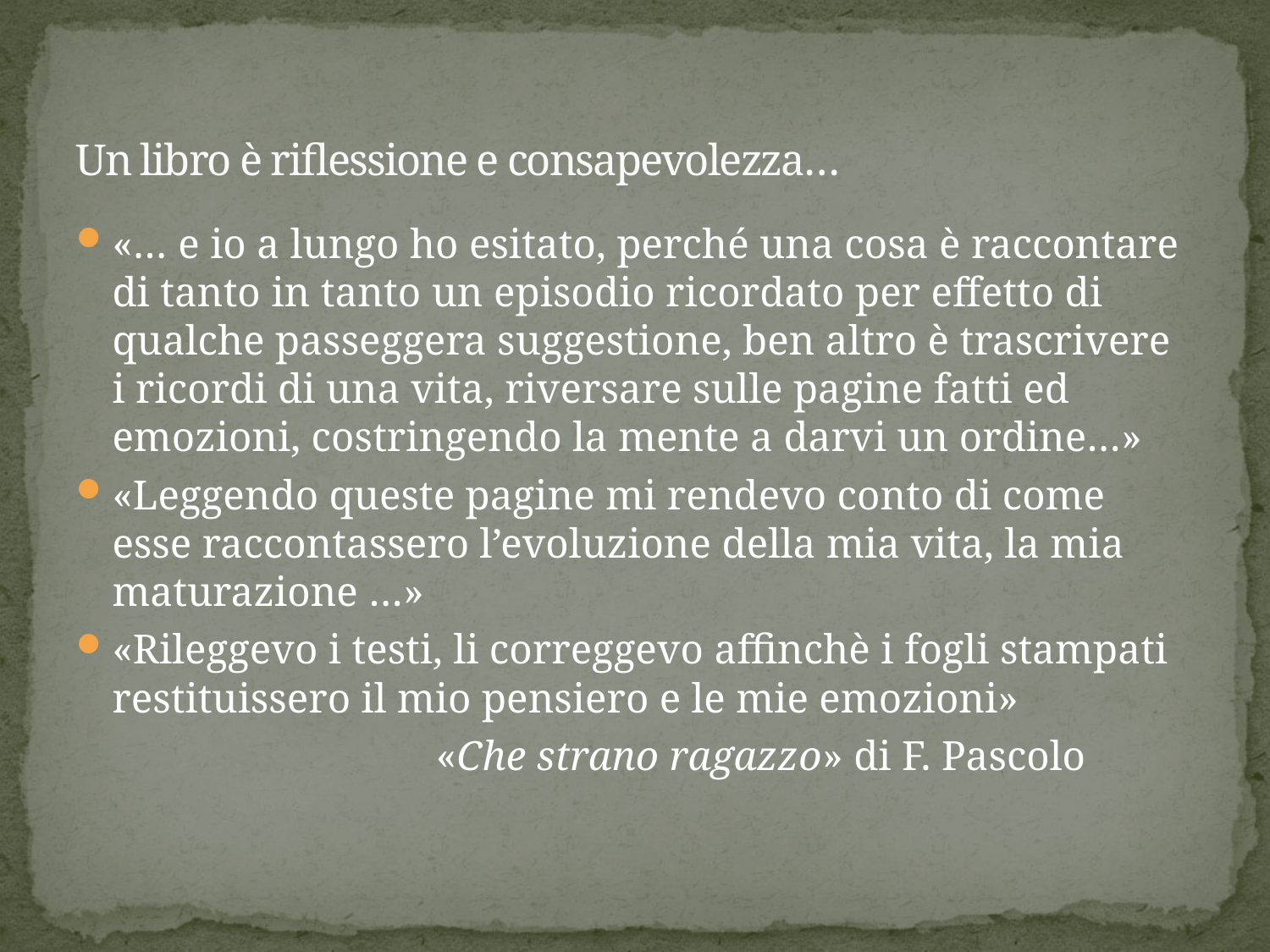

# Un libro è riflessione e consapevolezza…
«… e io a lungo ho esitato, perché una cosa è raccontare di tanto in tanto un episodio ricordato per effetto di qualche passeggera suggestione, ben altro è trascrivere i ricordi di una vita, riversare sulle pagine fatti ed emozioni, costringendo la mente a darvi un ordine…»
«Leggendo queste pagine mi rendevo conto di come esse raccontassero l’evoluzione della mia vita, la mia maturazione …»
«Rileggevo i testi, li correggevo affinchè i fogli stampati restituissero il mio pensiero e le mie emozioni»
                                  «Che strano ragazzo» di F. Pascolo